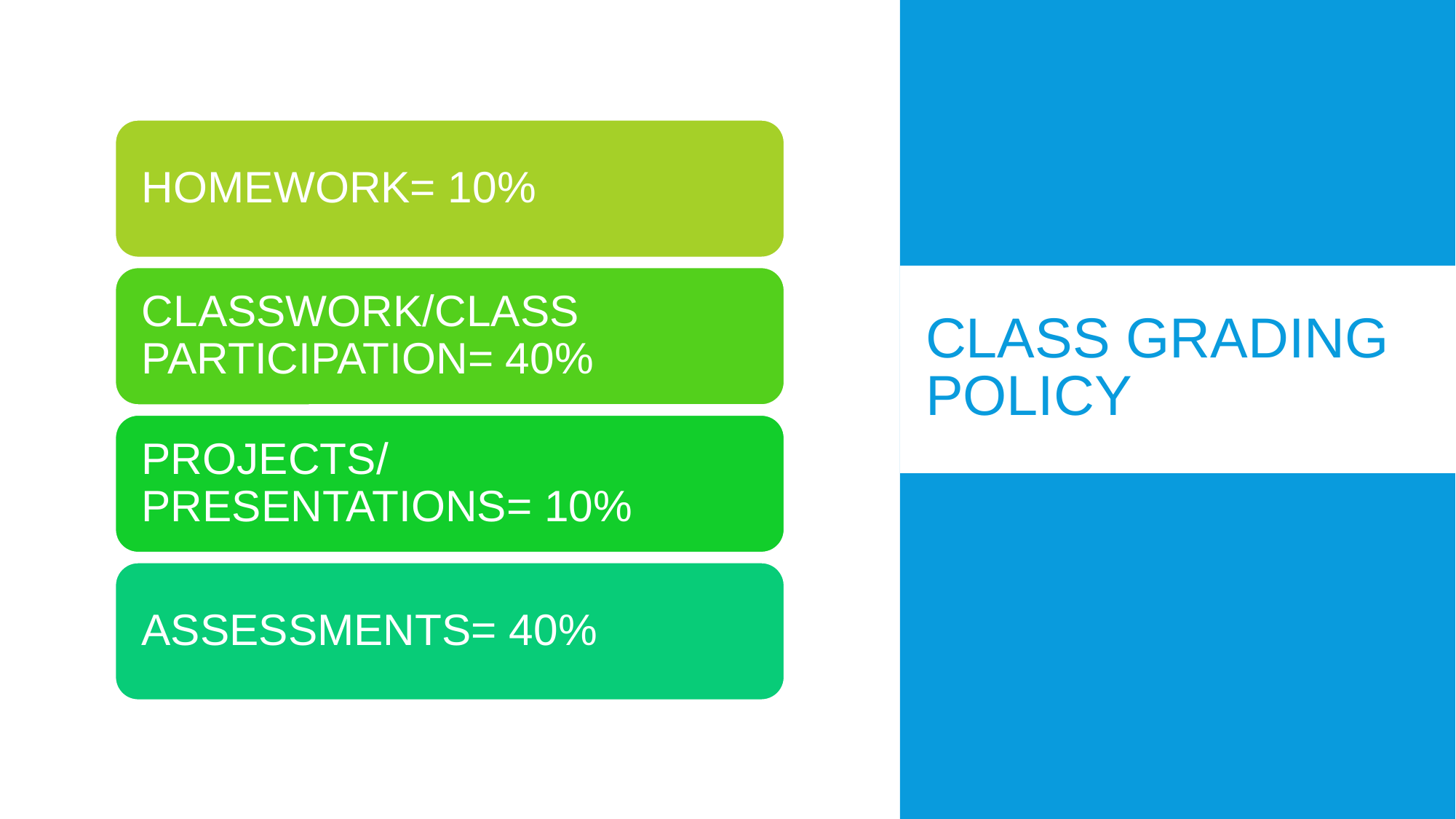

HOMEWORK= 10%
CLASSWORK/CLASS PARTICIPATION= 40%
PROJECTS/PRESENTATIONS= 10%
ASSESSMENTS= 40%

# CLASS GRADING POLICY